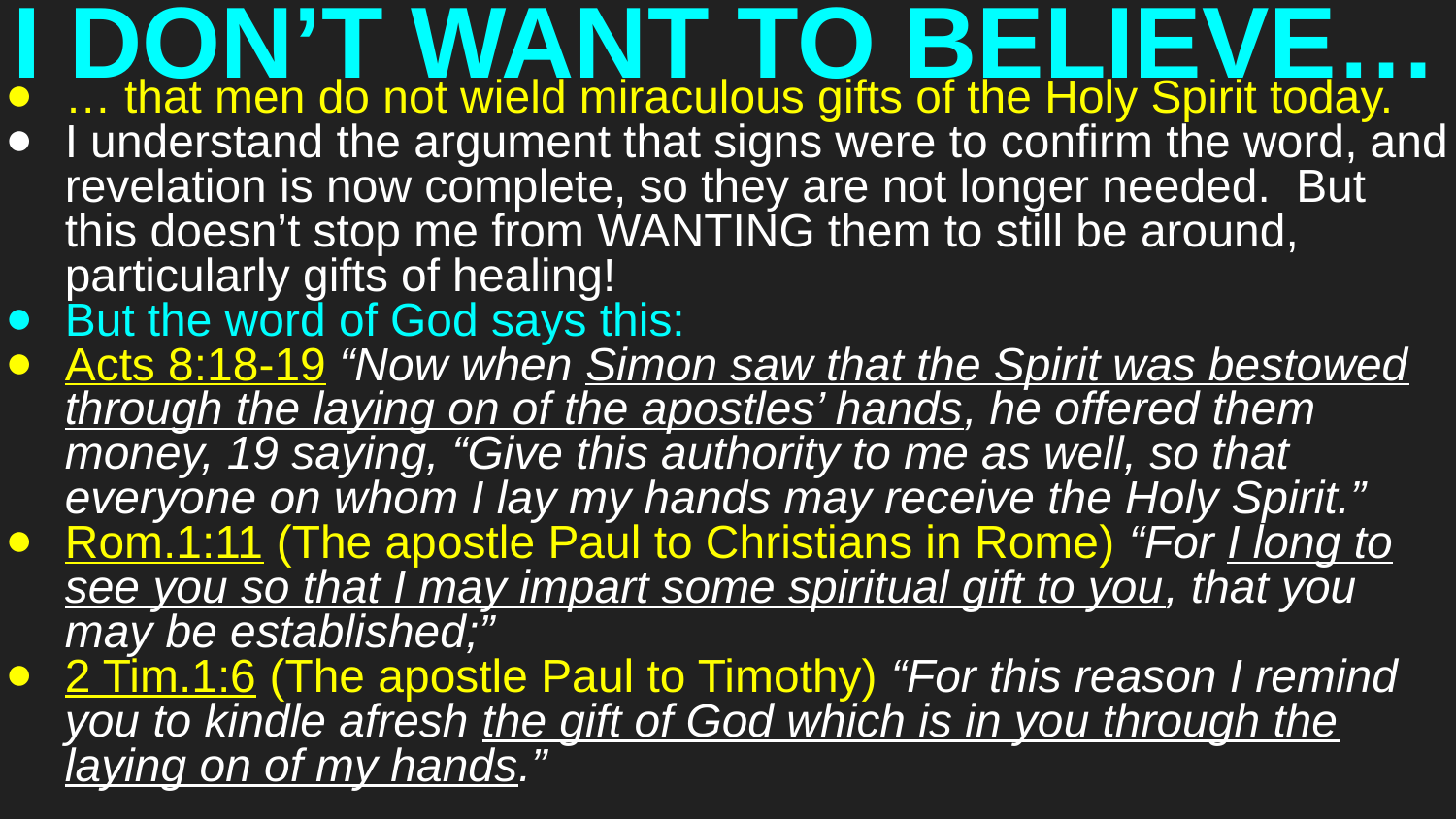

# I DON’T WANT TO BELIEVE…
… that men do not wield miraculous gifts of the Holy Spirit today.
I understand the argument that signs were to confirm the word, and revelation is now complete, so they are not longer needed.  But this doesn’t stop me from WANTING them to still be around, particularly gifts of healing!
But the word of God says this:
Acts 8:18-19 “Now when Simon saw that the Spirit was bestowed through the laying on of the apostles’ hands, he offered them money, 19 saying, “Give this authority to me as well, so that everyone on whom I lay my hands may receive the Holy Spirit.”
Rom.1:11 (The apostle Paul to Christians in Rome) “For I long to see you so that I may impart some spiritual gift to you, that you may be established;”
2 Tim.1:6 (The apostle Paul to Timothy) “For this reason I remind you to kindle afresh the gift of God which is in you through the laying on of my hands.”